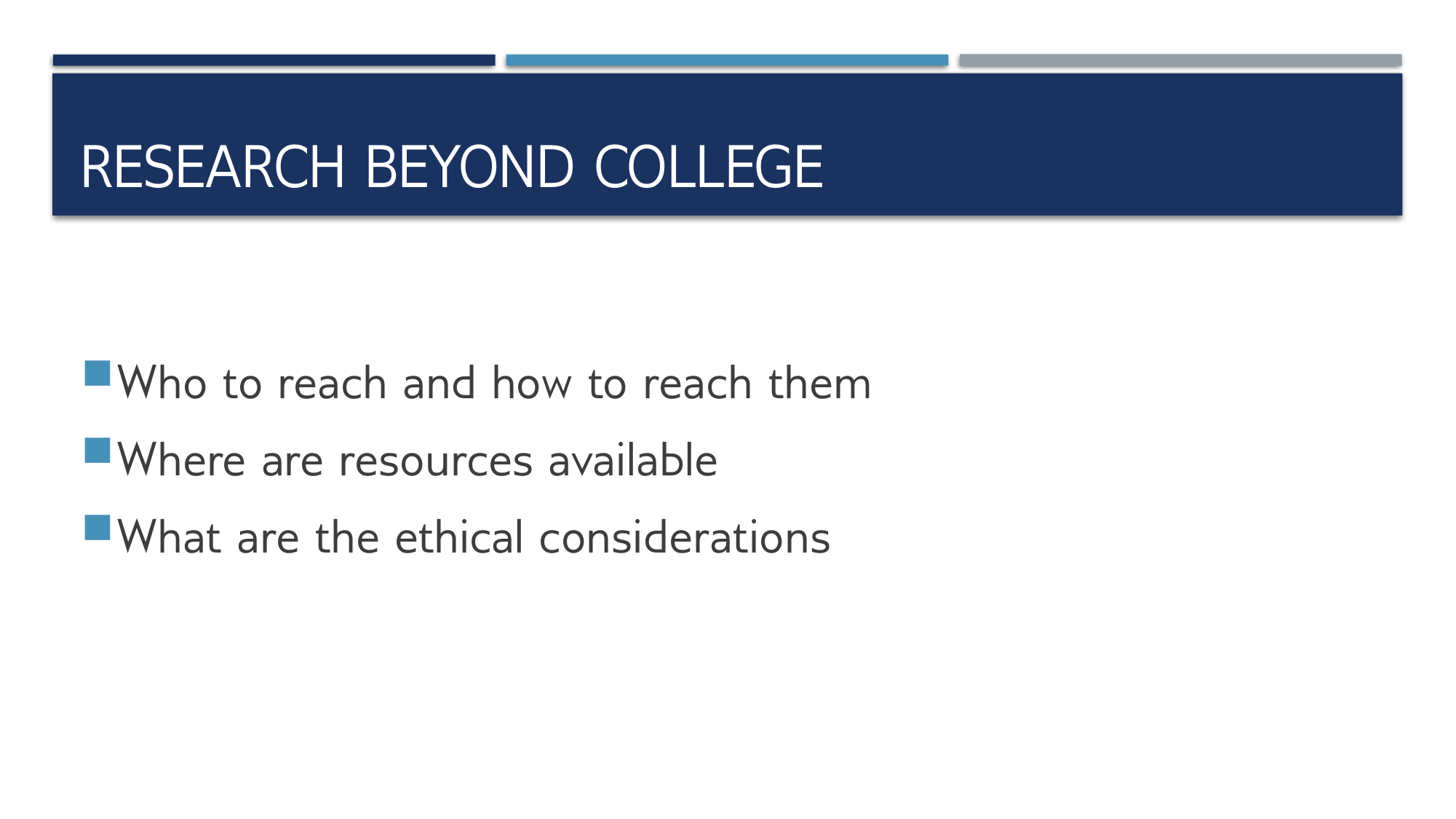

# Research beyond college
Who to reach and how to reach them
Where are resources available
What are the ethical considerations